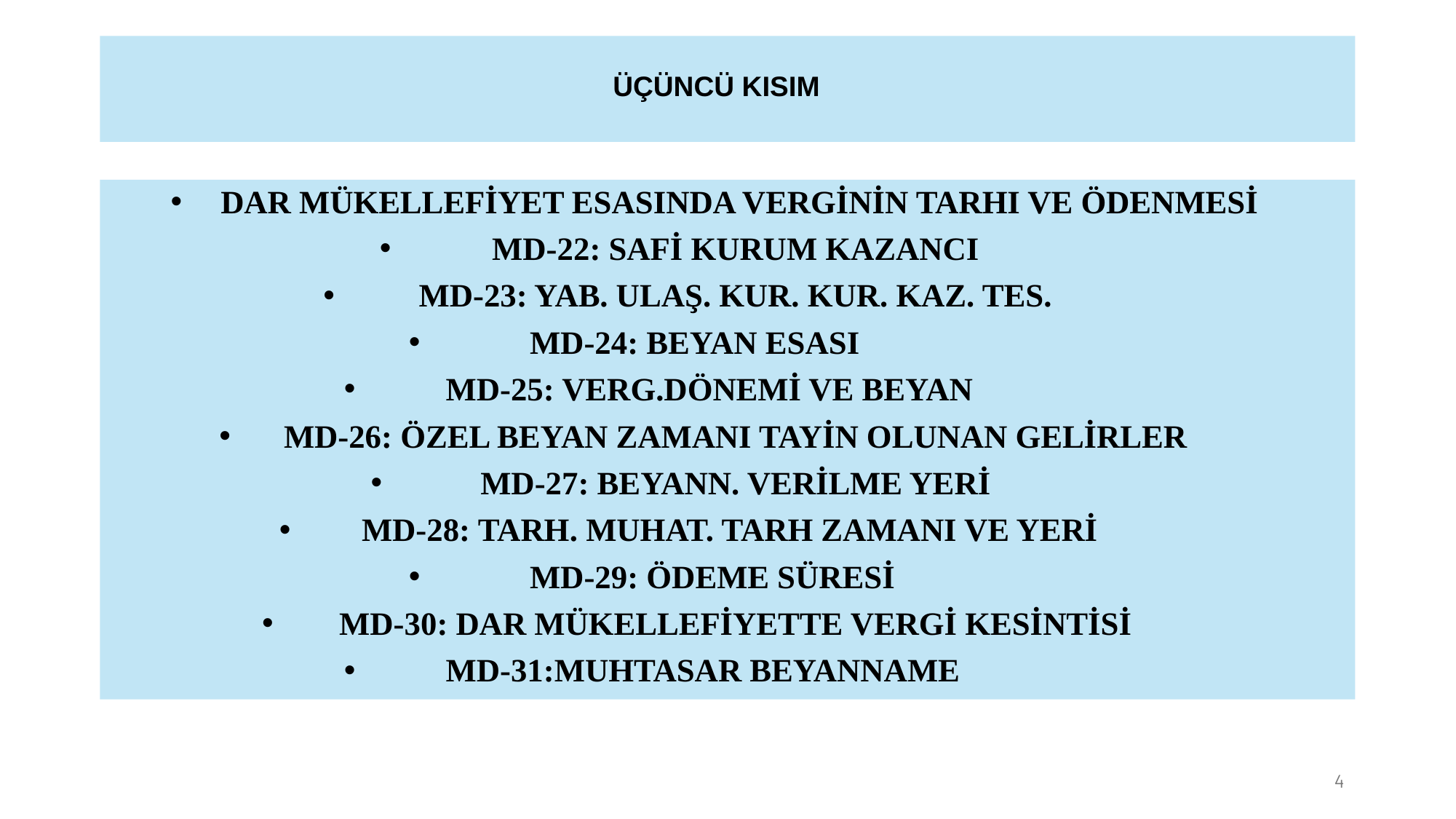

# ÜÇÜNCÜ KISIM
DAR MÜKELLEFİYET ESASINDA VERGİNİN TARHI VE ÖDENMESİ
MD-22: SAFİ KURUM KAZANCI
MD-23: YAB. ULAŞ. KUR. KUR. KAZ. TES.
MD-24: BEYAN ESASI
MD-25: VERG.DÖNEMİ VE BEYAN
MD-26: ÖZEL BEYAN ZAMANI TAYİN OLUNAN GELİRLER
MD-27: BEYANN. VERİLME YERİ
MD-28: TARH. MUHAT. TARH ZAMANI VE YERİ
MD-29: ÖDEME SÜRESİ
MD-30: DAR MÜKELLEFİYETTE VERGİ KESİNTİSİ
MD-31:MUHTASAR BEYANNAME

4